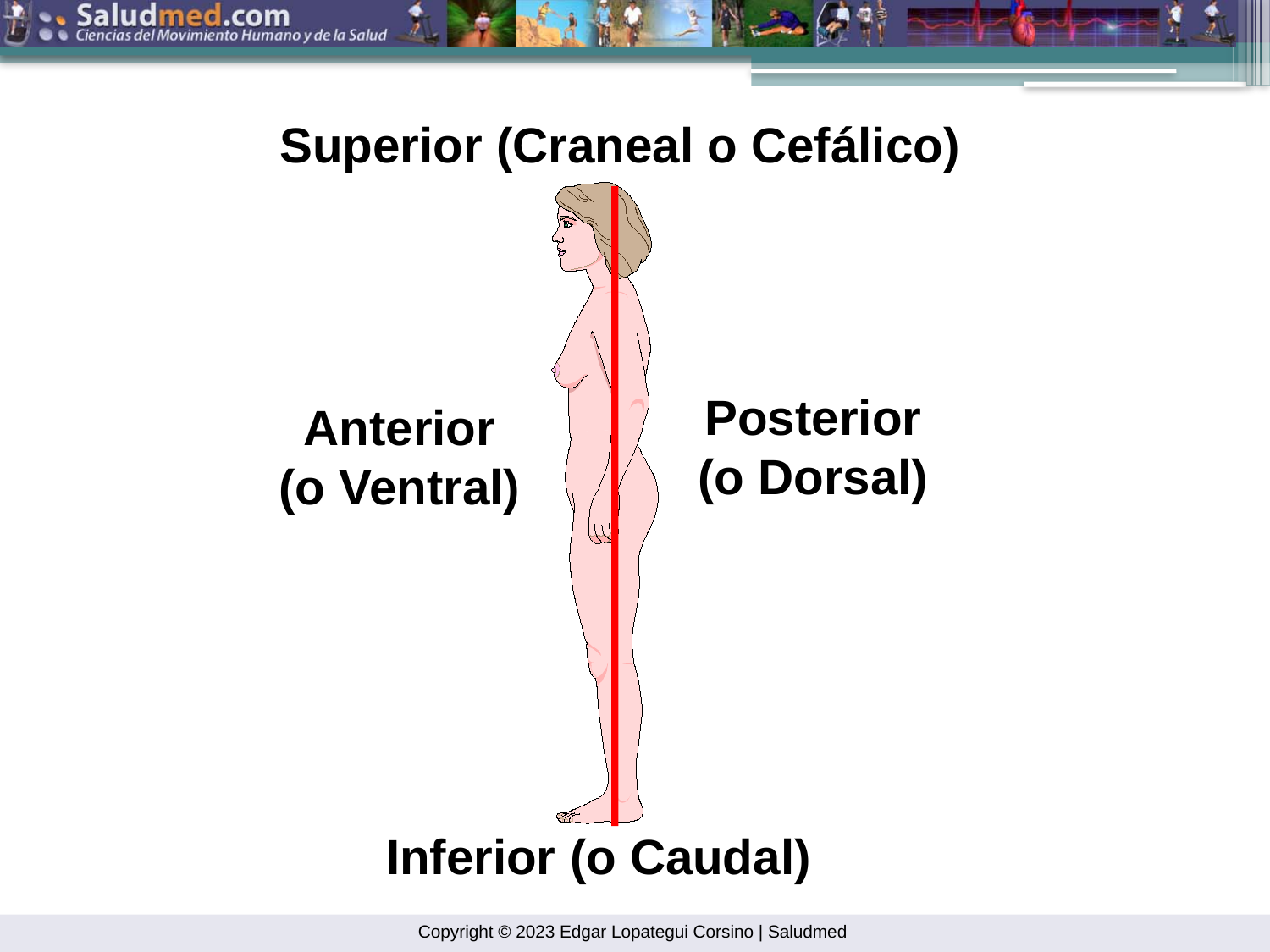

Superior (Craneal o Cefálico)

Posterior
(o Dorsal)
Anterior
(o Ventral)
Inferior (o Caudal)